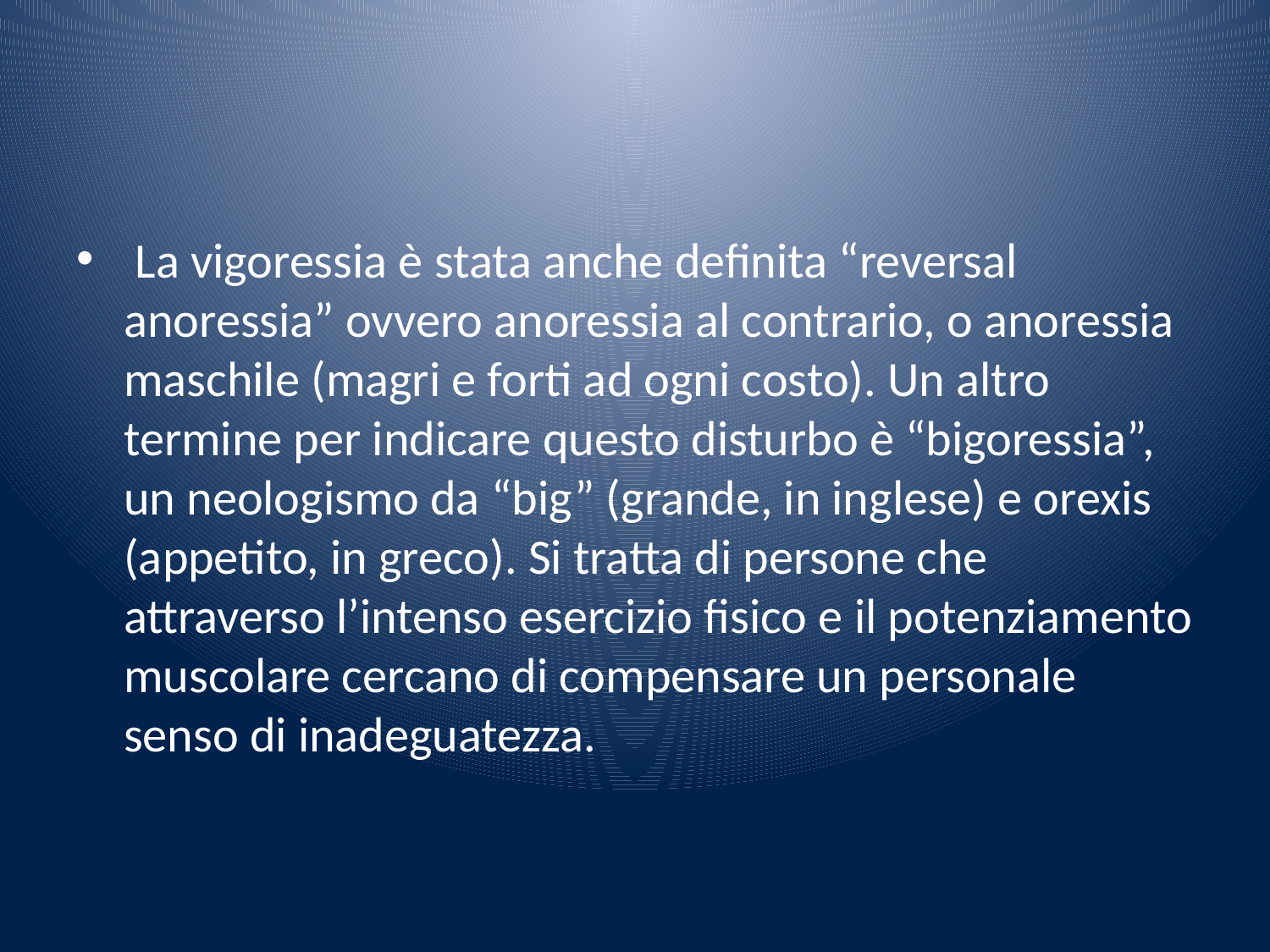

#
 La vigoressia è stata anche definita “reversal anoressia” ovvero anoressia al contrario, o anoressia maschile (magri e forti ad ogni costo). Un altro termine per indicare questo disturbo è “bigoressia”, un neologismo da “big” (grande, in inglese) e orexis (appetito, in greco). Si tratta di persone che attraverso l’intenso esercizio fisico e il potenziamento muscolare cercano di compensare un personale senso di inadeguatezza.